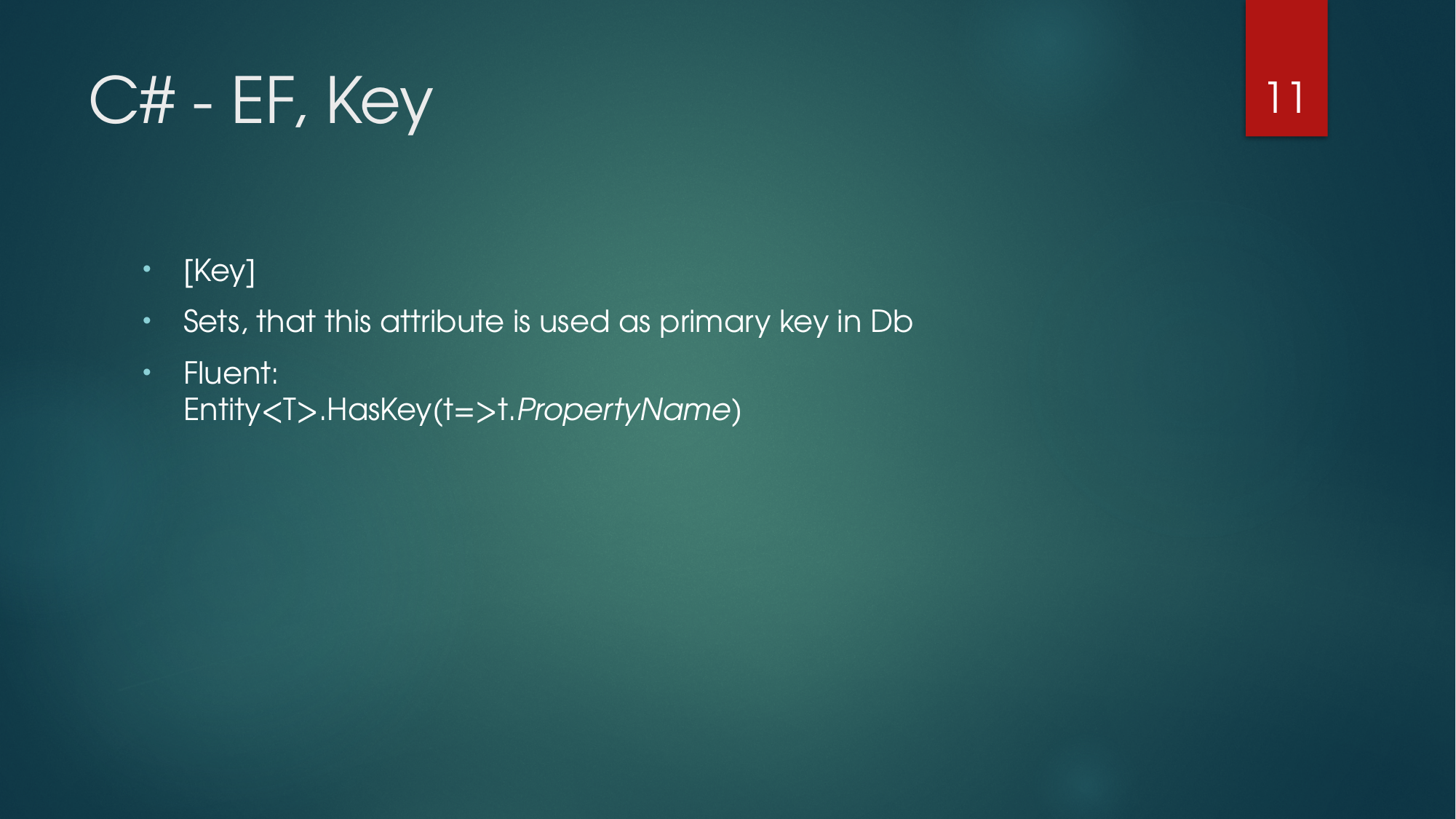

11
# C# - EF, Key
[Key]
Sets, that this attribute is used as primary key in Db
Fluent:
Entity<T>.HasKey(t=>t.PropertyName)